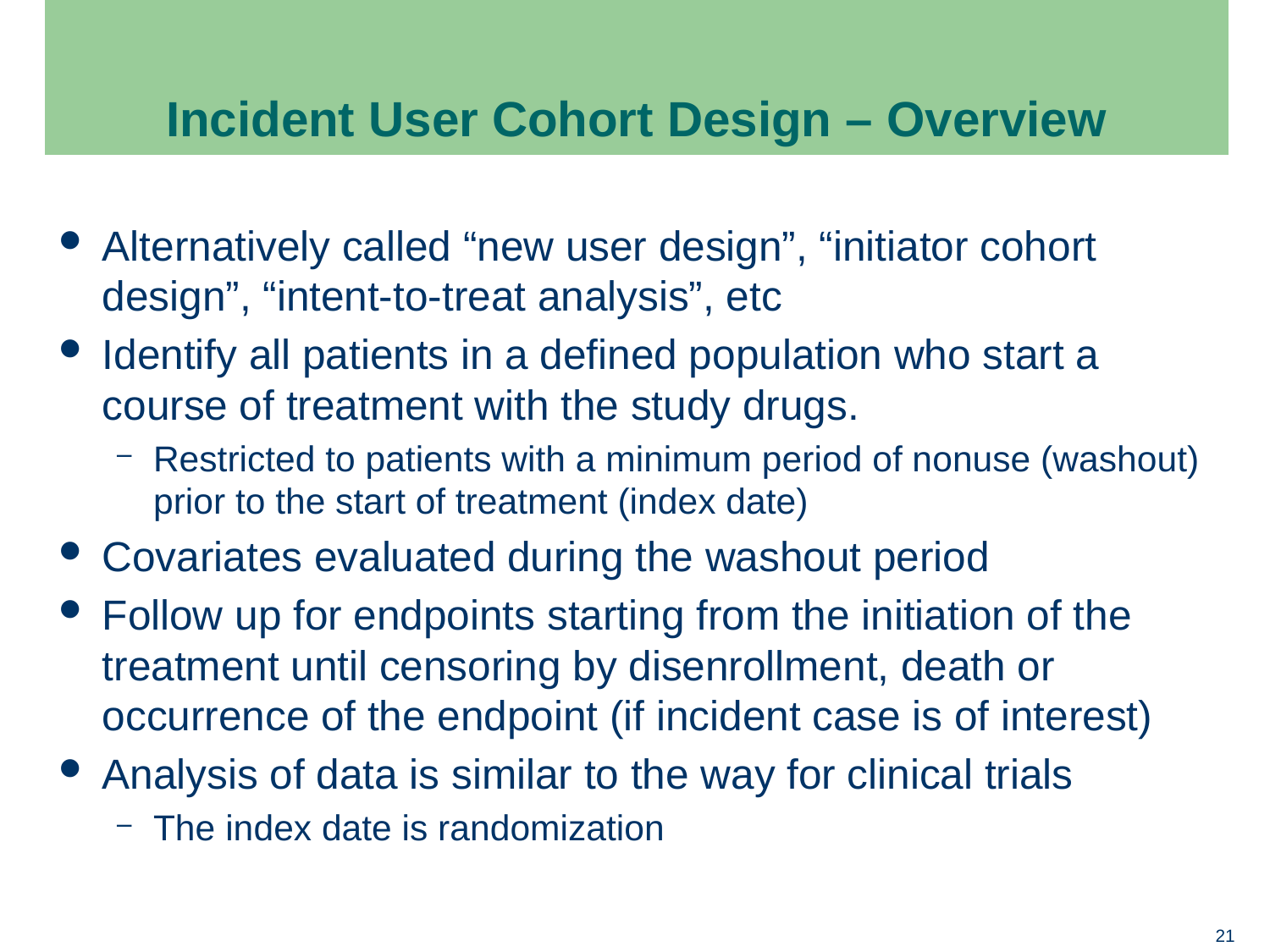

# Incident User Cohort Design – Overview

Alternatively called “new user design”, “initiator cohort design”, “intent-to-treat analysis”, etc
Identify all patients in a defined population who start a course of treatment with the study drugs.
Restricted to patients with a minimum period of nonuse (washout) prior to the start of treatment (index date)
Covariates evaluated during the washout period
Follow up for endpoints starting from the initiation of the treatment until censoring by disenrollment, death or occurrence of the endpoint (if incident case is of interest)
Analysis of data is similar to the way for clinical trials
The index date is randomization